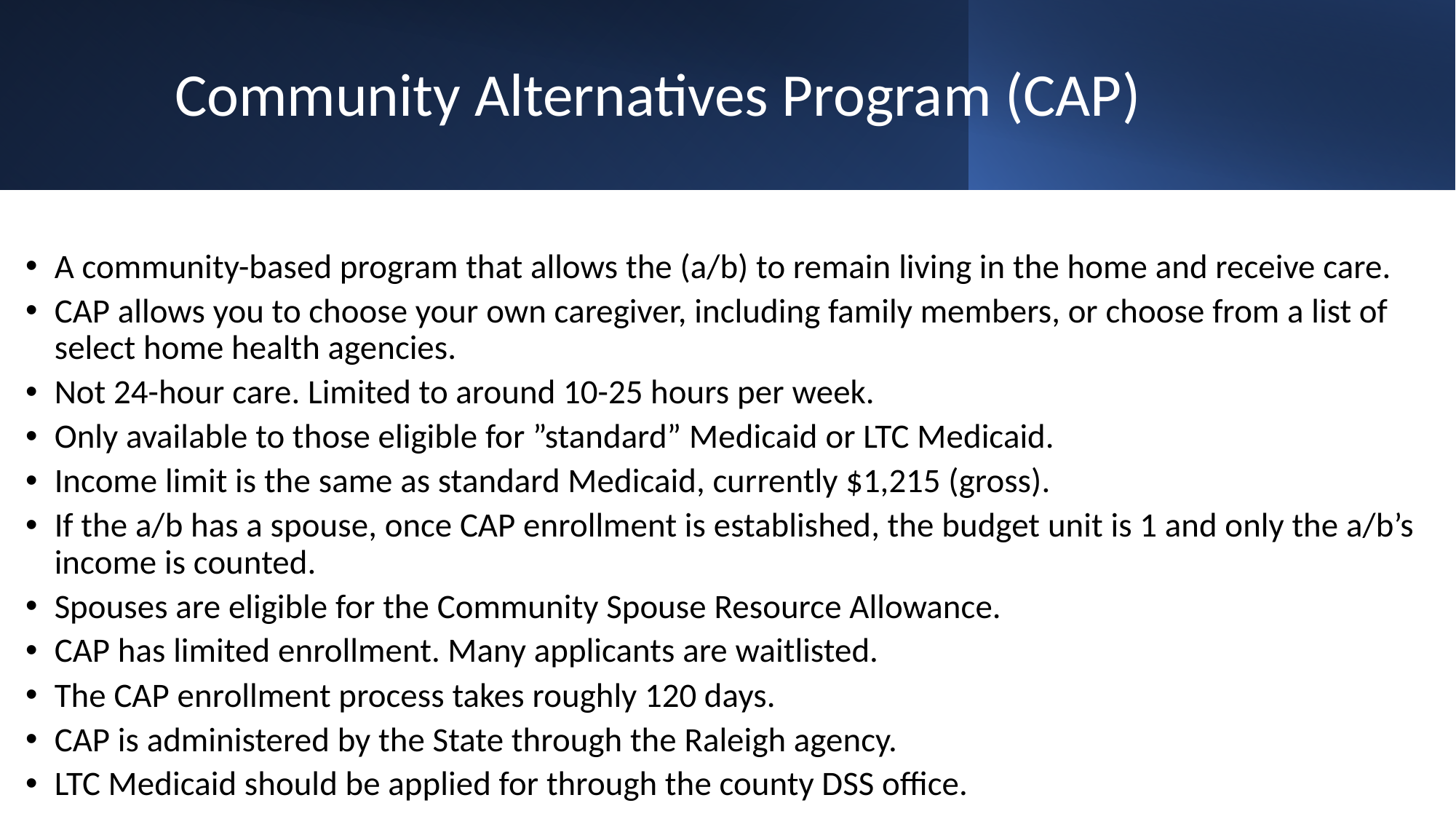

# Community Alternatives Program (CAP)
A community-based program that allows the (a/b) to remain living in the home and receive care.
CAP allows you to choose your own caregiver, including family members, or choose from a list of select home health agencies.
Not 24-hour care. Limited to around 10-25 hours per week.
Only available to those eligible for ”standard” Medicaid or LTC Medicaid.
Income limit is the same as standard Medicaid, currently $1,215 (gross).
If the a/b has a spouse, once CAP enrollment is established, the budget unit is 1 and only the a/b’s income is counted.
Spouses are eligible for the Community Spouse Resource Allowance.
CAP has limited enrollment. Many applicants are waitlisted.
The CAP enrollment process takes roughly 120 days.
CAP is administered by the State through the Raleigh agency.
LTC Medicaid should be applied for through the county DSS office.